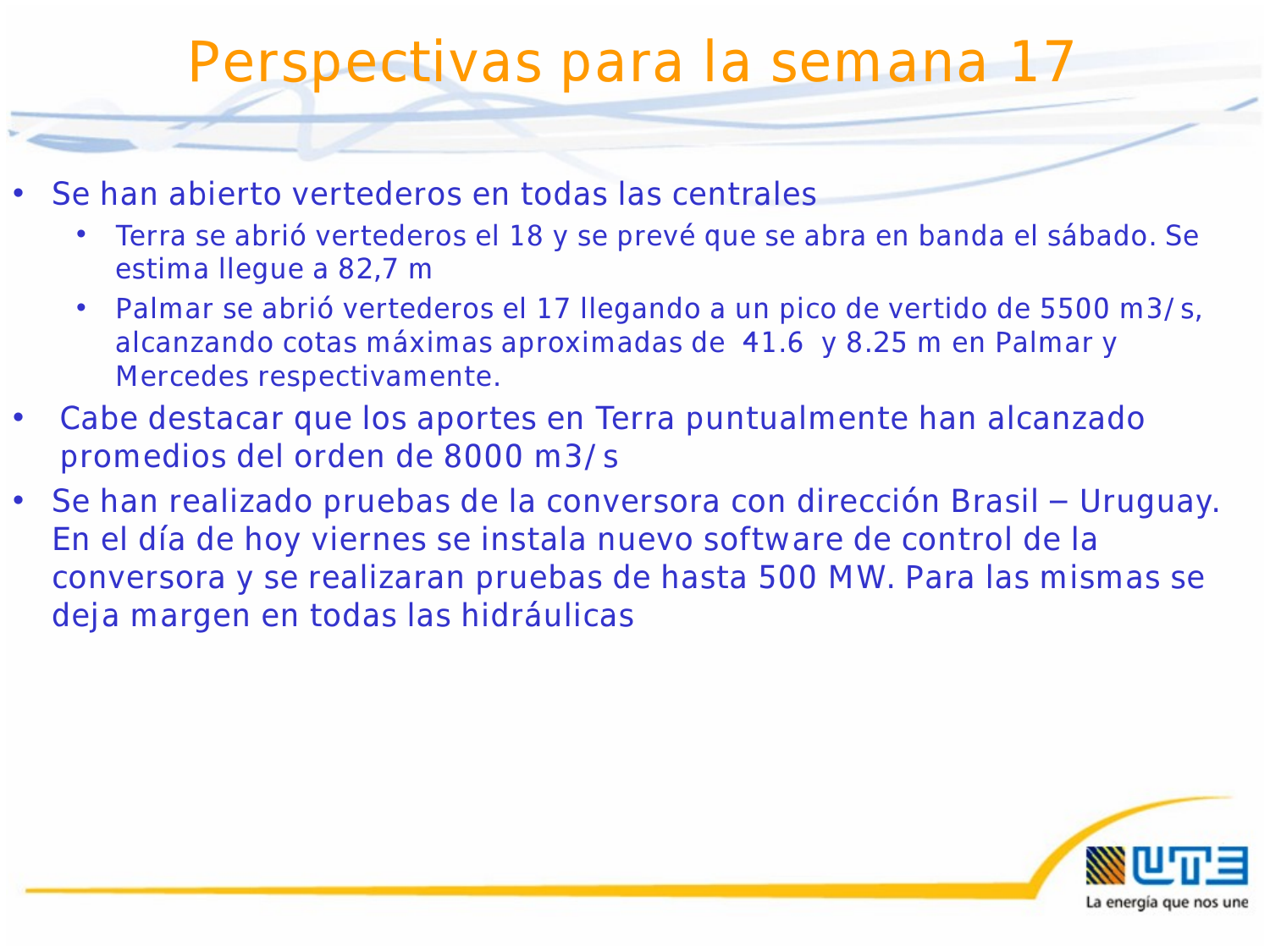

# Perspectivas para la semana 17

Se han abierto vertederos en todas las centrales
Terra se abrió vertederos el 18 y se prevé que se abra en banda el sábado. Se estima llegue a 82,7 m
Palmar se abrió vertederos el 17 llegando a un pico de vertido de 5500 m3/s, alcanzando cotas máximas aproximadas de  41.6  y 8.25 m en Palmar y Mercedes respectivamente.
Cabe destacar que los aportes en Terra puntualmente han alcanzado promedios del orden de 8000 m3/s
Se han realizado pruebas de la conversora con dirección Brasil – Uruguay. En el día de hoy viernes se instala nuevo software de control de la conversora y se realizaran pruebas de hasta 500 MW. Para las mismas se deja margen en todas las hidráulicas